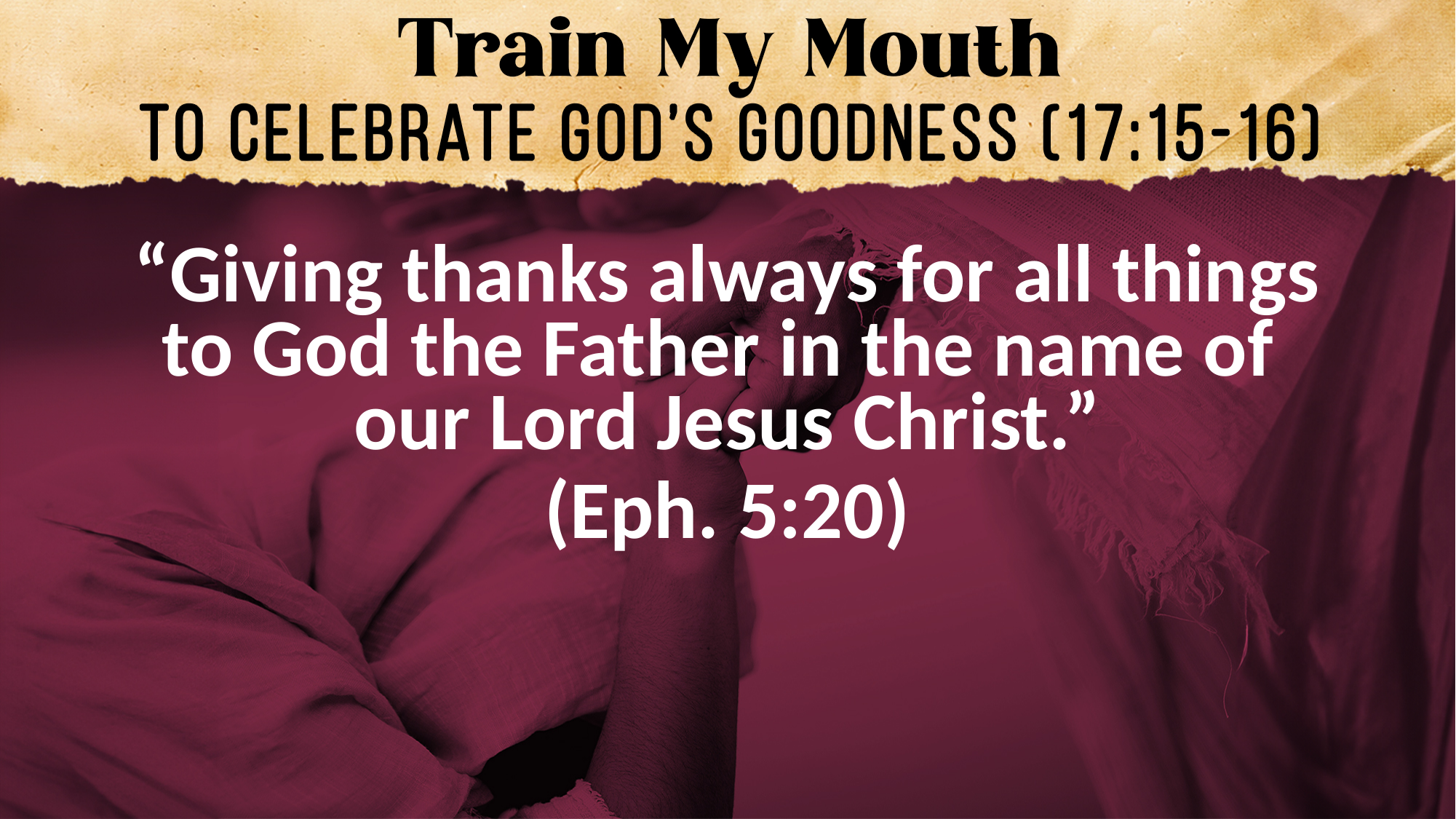

“Giving thanks always for all things
to God the Father in the name of
our Lord Jesus Christ.”
(Eph. 5:20)